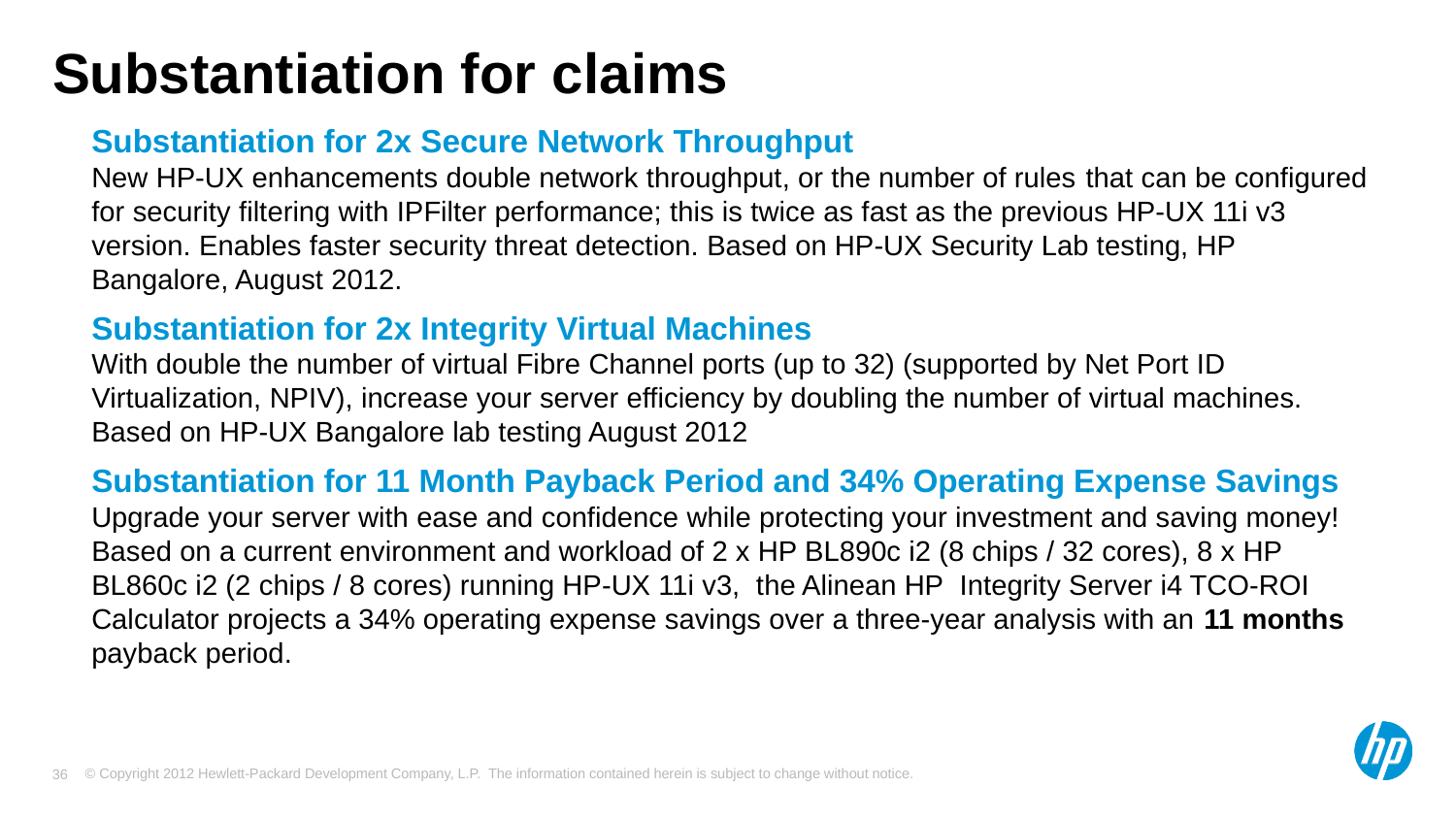

# Substantiation for claims
Substantiation for 2x Secure Network Throughput
New HP-UX enhancements double network throughput, or the number of rules that can be configured for security filtering with IPFilter performance; this is twice as fast as the previous HP-UX 11i v3 version. Enables faster security threat detection. Based on HP-UX Security Lab testing, HP Bangalore, August 2012.
Substantiation for 2x Integrity Virtual Machines
With double the number of virtual Fibre Channel ports (up to 32) (supported by Net Port ID Virtualization, NPIV), increase your server efficiency by doubling the number of virtual machines. Based on HP-UX Bangalore lab testing August 2012
Substantiation for 11 Month Payback Period and 34% Operating Expense Savings
Upgrade your server with ease and confidence while protecting your investment and saving money!  Based on a current environment and workload of 2 x HP BL890c i2 (8 chips / 32 cores), 8 x HP BL860c i2 (2 chips / 8 cores) running HP-UX 11i v3,  the Alinean HP  Integrity Server i4 TCO-ROI Calculator projects a 34% operating expense savings over a three-year analysis with an 11 months payback period.